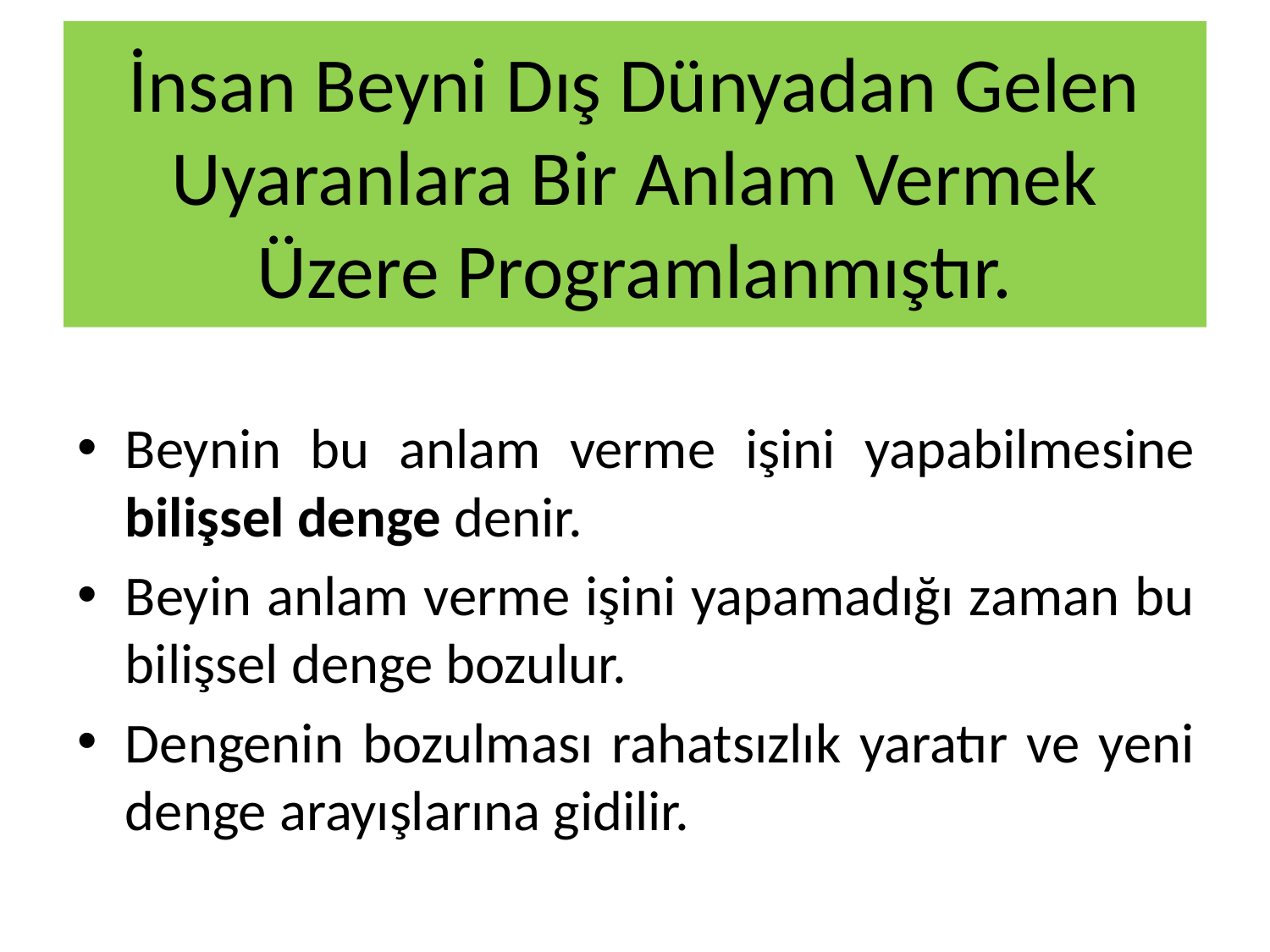

# İnsan Beyni Dış Dünyadan Gelen Uyaranlara Bir Anlam Vermek Üzere Programlanmıştır.
Beynin bu anlam verme işini yapabilmesine bilişsel denge denir.
Beyin anlam verme işini yapamadığı zaman bu bilişsel denge bozulur.
Dengenin bozulması rahatsızlık yaratır ve yeni denge arayışlarına gidilir.